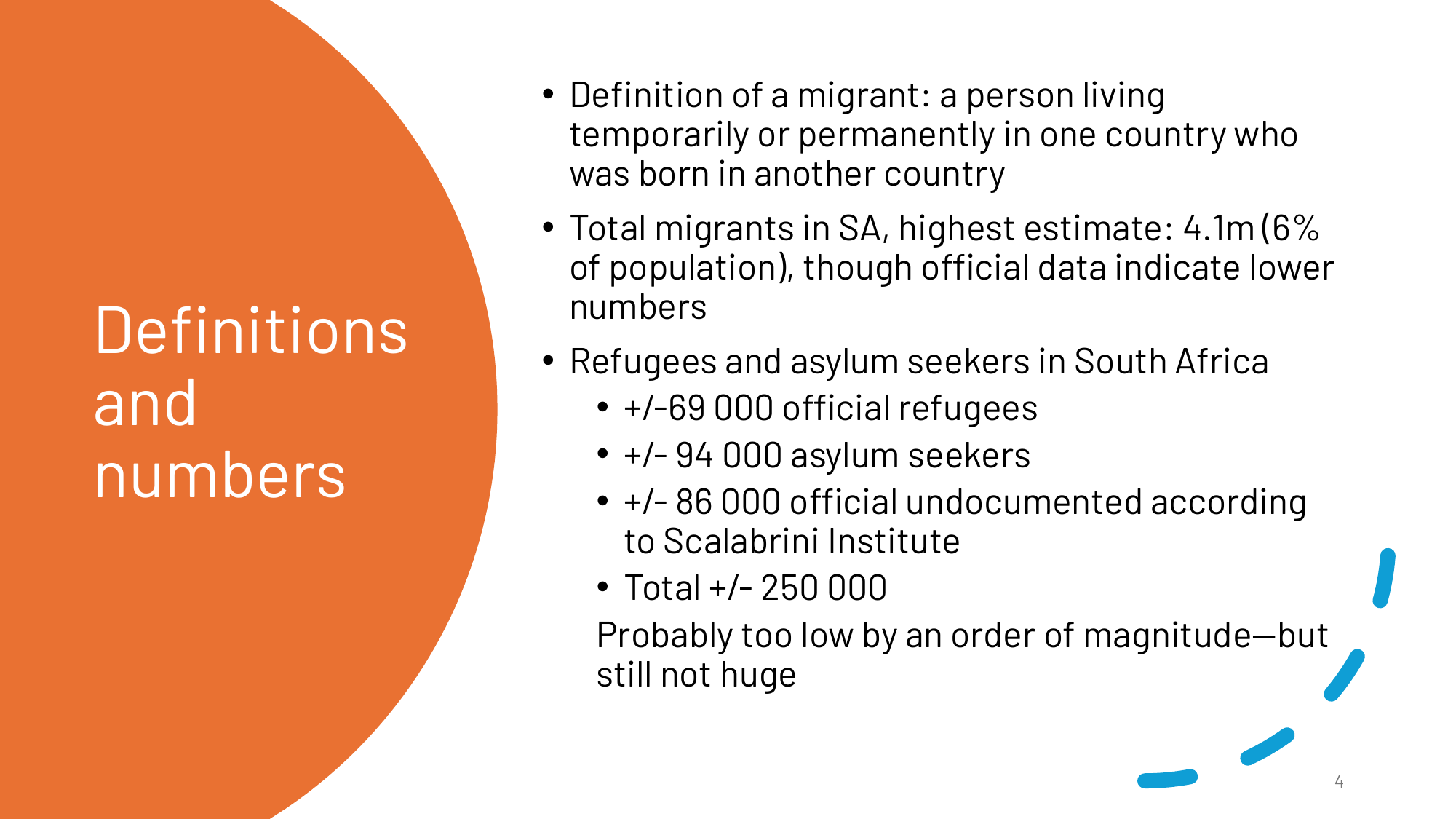

Definition of a migrant: a person living temporarily or permanently in one country who was born in another country
Total migrants in SA, highest estimate: 4.1m (6% of population), though official data indicate lower numbers
Refugees and asylum seekers in South Africa
+/-69 000 official refugees
+/- 94 000 asylum seekers
+/- 86 000 official undocumented according to Scalabrini Institute
Total +/- 250 000
Probably too low by an order of magnitude—but still not huge

# Definitions and numbers

4